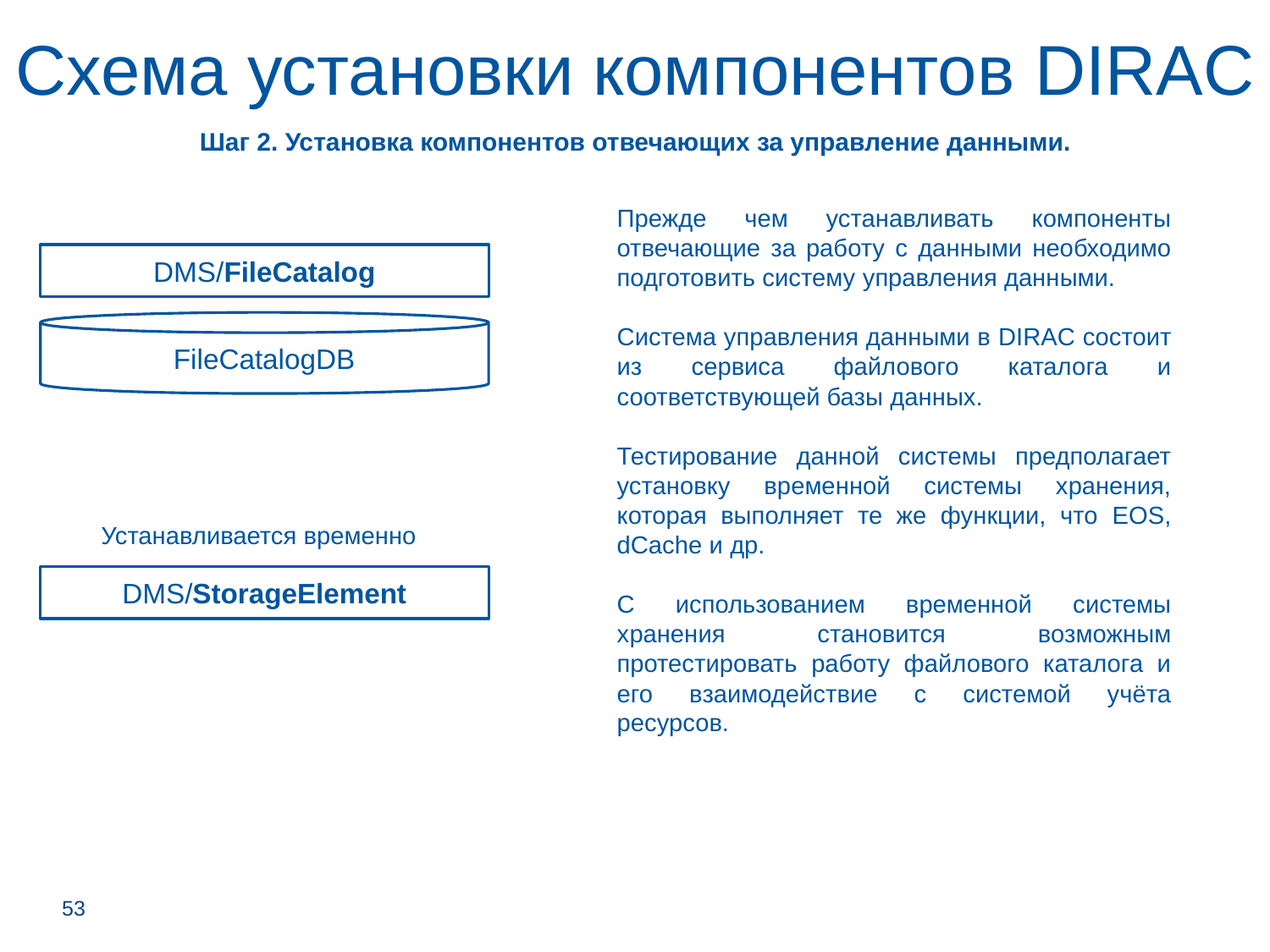

Схема установки компонентов DIRAC
Шаг 2. Установка компонентов отвечающих за управление данными.
Прежде чем устанавливать компоненты отвечающие за работу с данными необходимо подготовить систему управления данными.

Система управления данными в DIRAC состоит из сервиса файлового каталога и соответствующей базы данных.

Тестирование данной системы предполагает установку временной системы хранения, которая выполняет те же функции, что EOS, dCache и др.

С использованием временной системы хранения становится возможным протестировать работу файлового каталога и его взаимодействие с системой учёта ресурсов.
DMS/FileCatalog
FileCatalogDB
Устанавливается временно
DMS/StorageElement
53